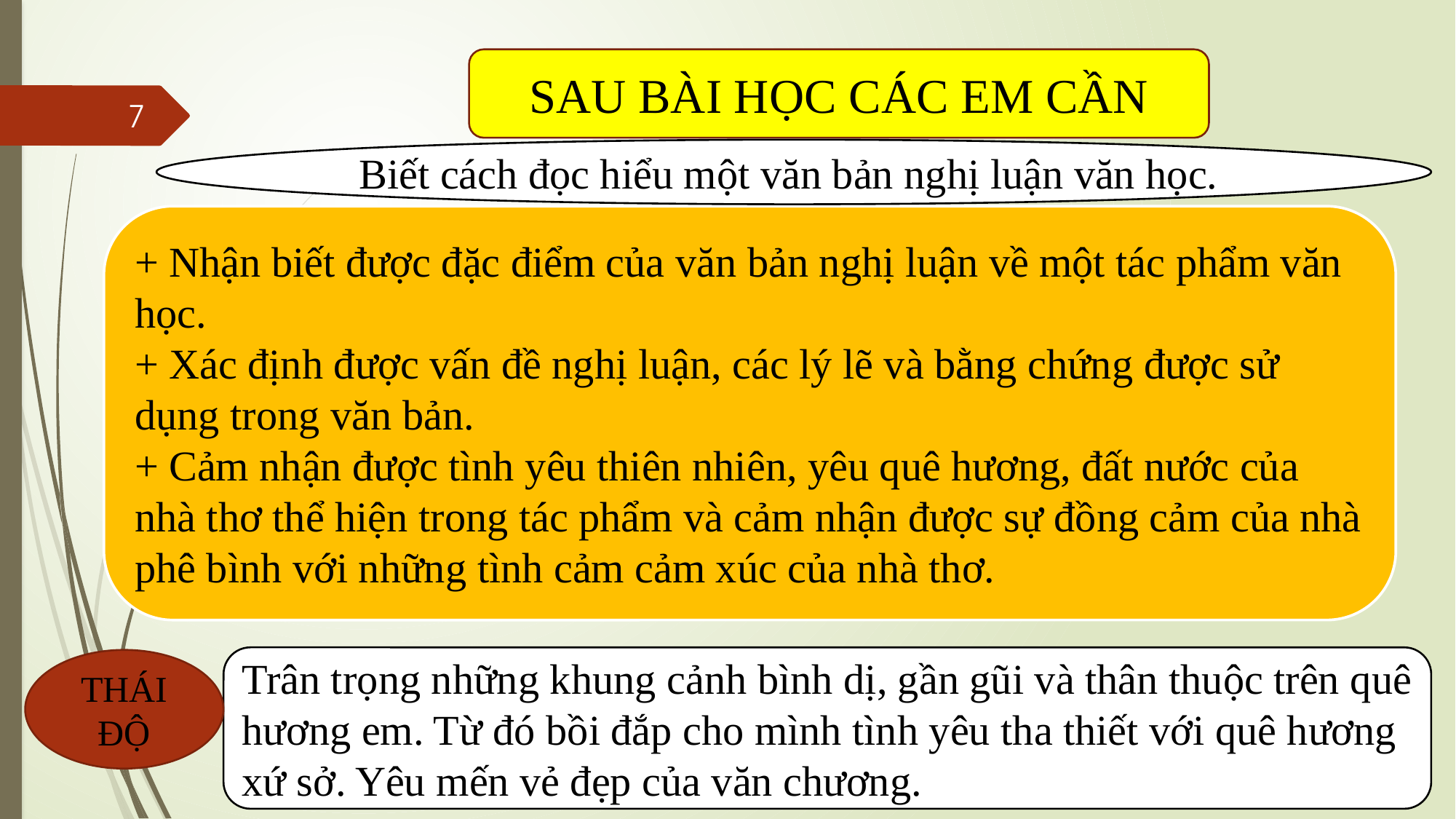

SAU BÀI HỌC CÁC EM CẦN
#
7
Biết cách đọc hiểu một văn bản nghị luận văn học.
+ Nhận biết được đặc điểm của văn bản nghị luận về một tác phẩm văn học.
+ Xác định được vấn đề nghị luận, các lý lẽ và bằng chứng được sử dụng trong văn bản.
+ Cảm nhận được tình yêu thiên nhiên, yêu quê hương, đất nước của nhà thơ thể hiện trong tác phẩm và cảm nhận được sự đồng cảm của nhà phê bình với những tình cảm cảm xúc của nhà thơ.

Trân trọng những khung cảnh bình dị, gần gũi và thân thuộc trên quê hương em. Từ đó bồi đắp cho mình tình yêu tha thiết với quê hương xứ sở. Yêu mến vẻ đẹp của văn chương.
THÁI ĐỘ